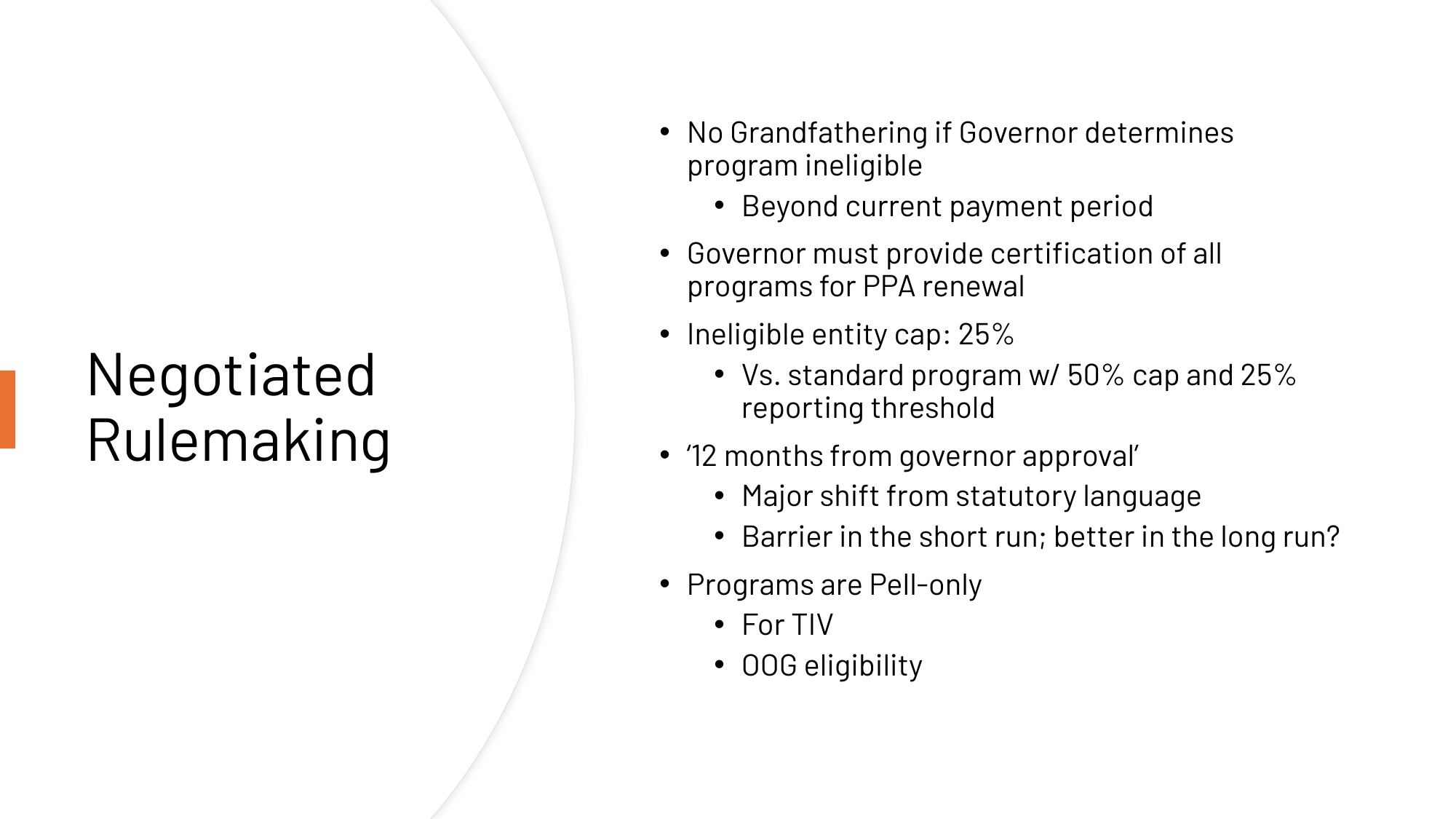

No Grandfathering if Governor determines program ineligible
Beyond current payment period
Governor must provide certification of all programs for PPA renewal
Ineligible entity cap: 25%
Vs. standard program w/ 50% cap and 25% reporting threshold
‘12 months from governor approval’
Major shift from statutory language
Barrier in the short run; better in the long run?
Programs are Pell-only
For TIV
OOG eligibility

# Negotiated Rulemaking